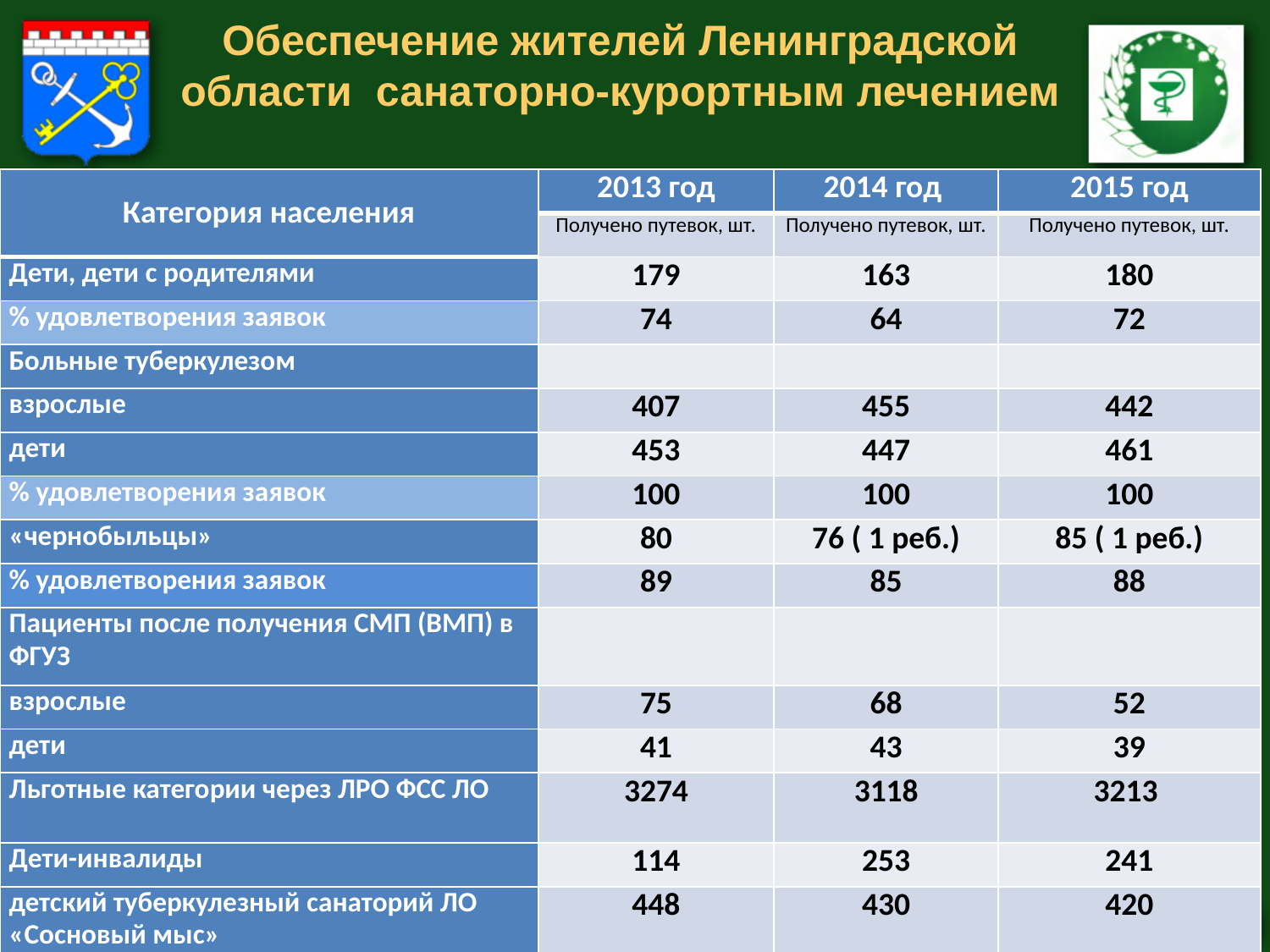

Обеспечение жителей Ленинградской области  санаторно-курортным лечением
| Категория населения | 2013 год | 2014 год | 2015 год |
| --- | --- | --- | --- |
|  | Получено путевок, шт. | Получено путевок, шт. | Получено путевок, шт. |
| Дети, дети с родителями | 179 | 163 | 180 |
| % удовлетворения заявок | 74 | 64 | 72 |
| Больные туберкулезом |  |  |  |
| взрослые | 407 | 455 | 442 |
| дети | 453 | 447 | 461 |
| % удовлетворения заявок | 100 | 100 | 100 |
| «чернобыльцы» | 80 | 76 ( 1 реб.) | 85 ( 1 реб.) |
| % удовлетворения заявок | 89 | 85 | 88 |
| Пациенты после получения СМП (ВМП) в ФГУЗ |  |  |  |
| взрослые | 75 | 68 | 52 |
| дети | 41 | 43 | 39 |
| Льготные категории через ЛРО ФСС ЛО | 3274 | 3118 | 3213 |
| Дети-инвалиды | 114 | 253 | 241 |
| детский туберкулезный санаторий ЛО «Сосновый мыс» | 448 | 430 | 420 |